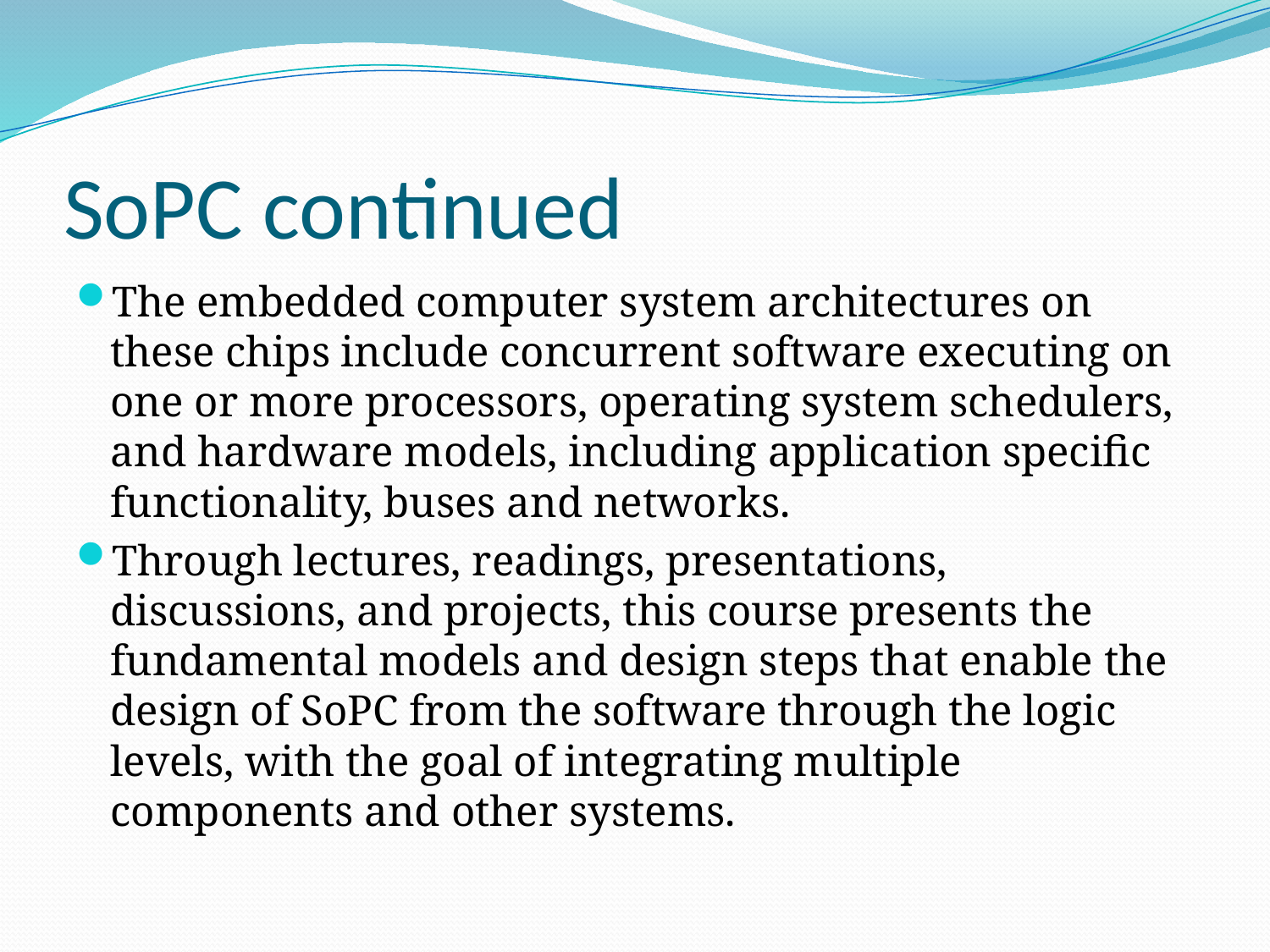

# SoPC continued
The embedded computer system architectures on these chips include concurrent software executing on one or more processors, operating system schedulers, and hardware models, including application specific functionality, buses and networks.
Through lectures, readings, presentations, discussions, and projects, this course presents the fundamental models and design steps that enable the design of SoPC from the software through the logic levels, with the goal of integrating multiple components and other systems.